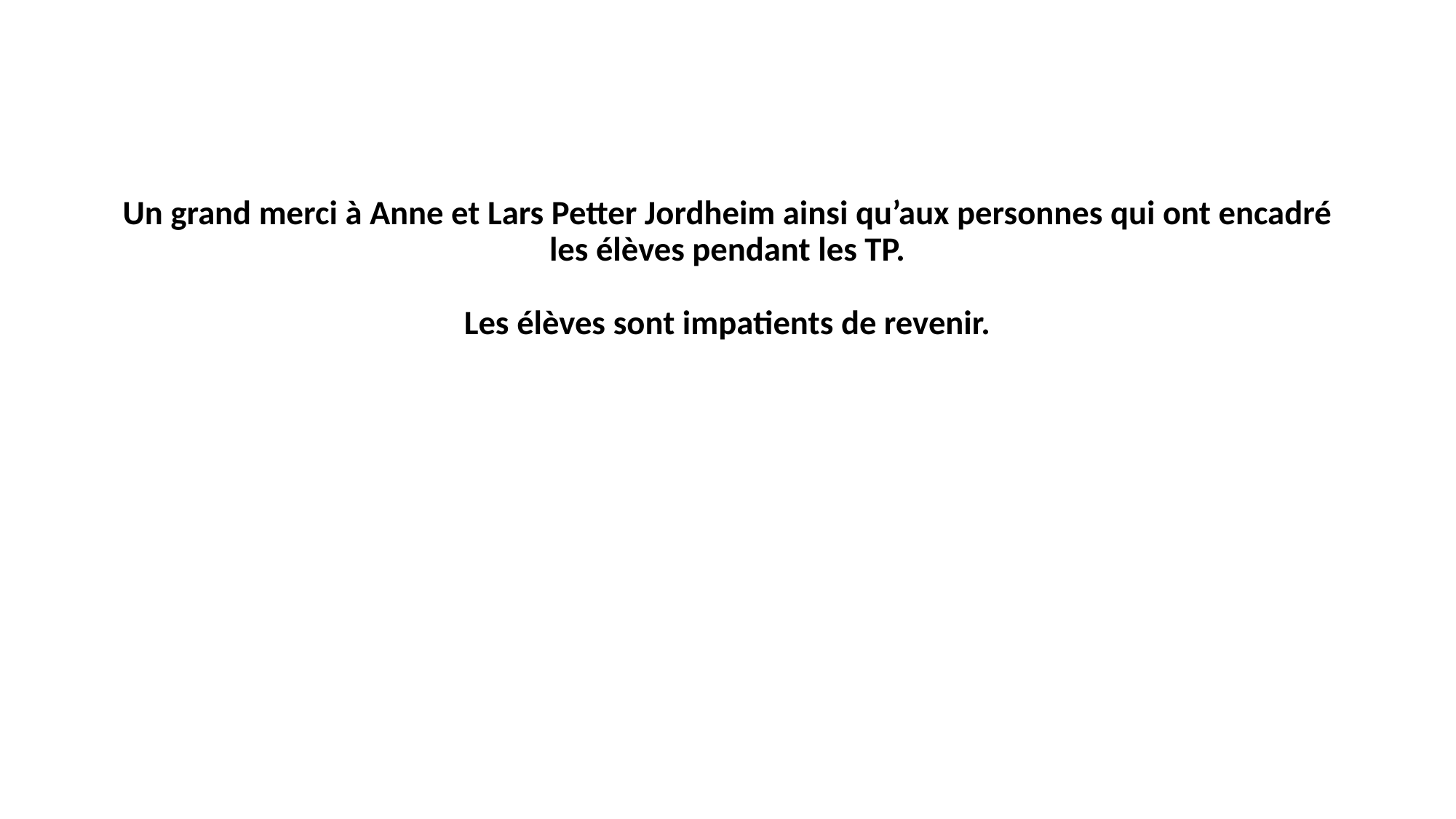

# Un grand merci à Anne et Lars Petter Jordheim ainsi qu’aux personnes qui ont encadré les élèves pendant les TP. Les élèves sont impatients de revenir.